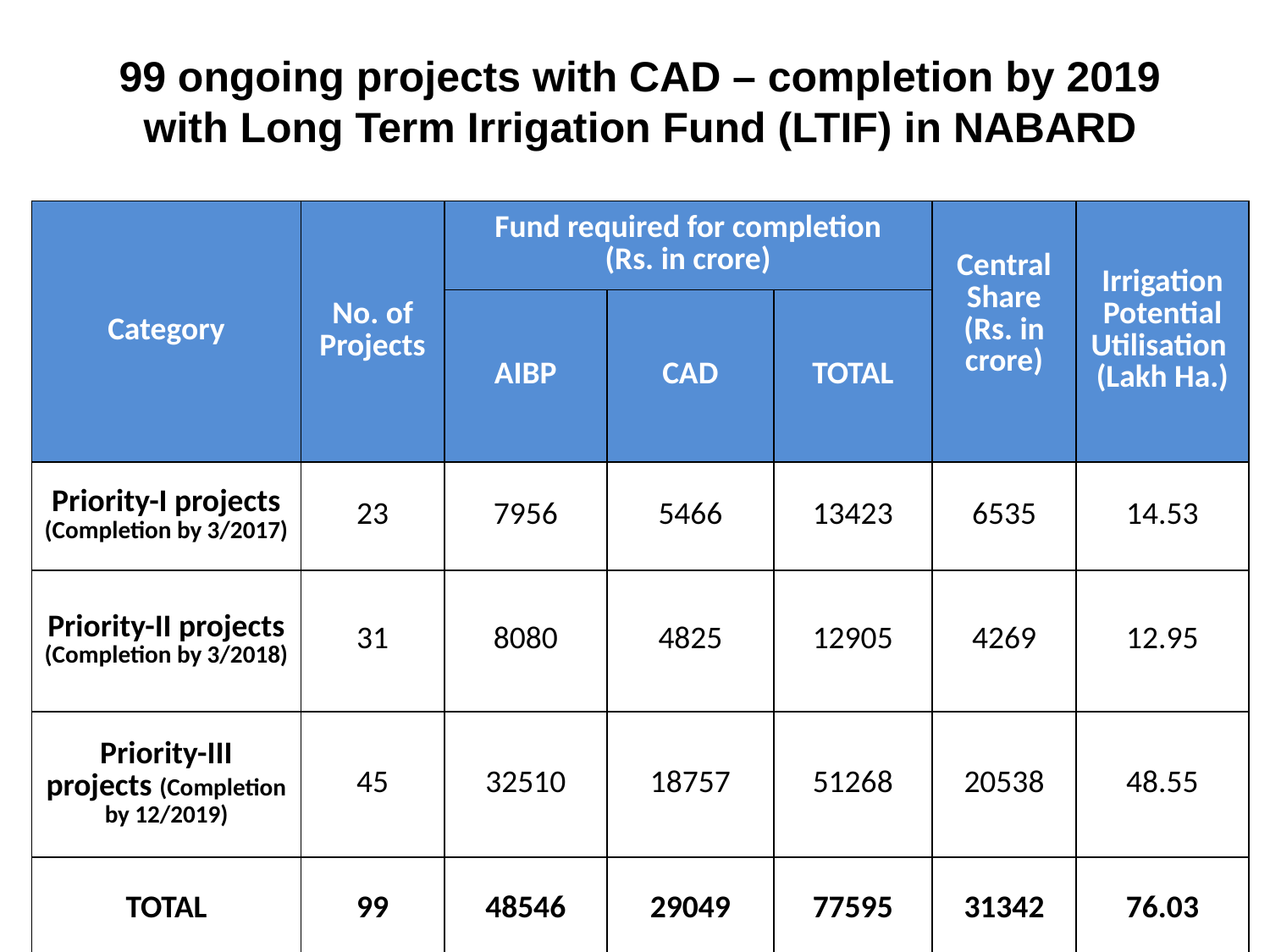

# 99 ongoing projects with CAD – completion by 2019 with Long Term Irrigation Fund (LTIF) in NABARD
| Category | No. of Projects | Fund required for completion (Rs. in crore) |  |  | Central Share (Rs. in crore) | Irrigation Potential Utilisation (Lakh Ha.) |
| --- | --- | --- | --- | --- | --- | --- |
|  |  | AIBP | CAD | TOTAL |  |  |
| Priority-I projects (Completion by 3/2017) | 23 | 7956 | 5466 | 13423 | 6535 | 14.53 |
| Priority-II projects (Completion by 3/2018) | 31 | 8080 | 4825 | 12905 | 4269 | 12.95 |
| Priority-III projects (Completion by 12/2019) | 45 | 32510 | 18757 | 51268 | 20538 | 48.55 |
| TOTAL | 99 | 48546 | 29049 | 77595 | 31342 | 76.03 |
5